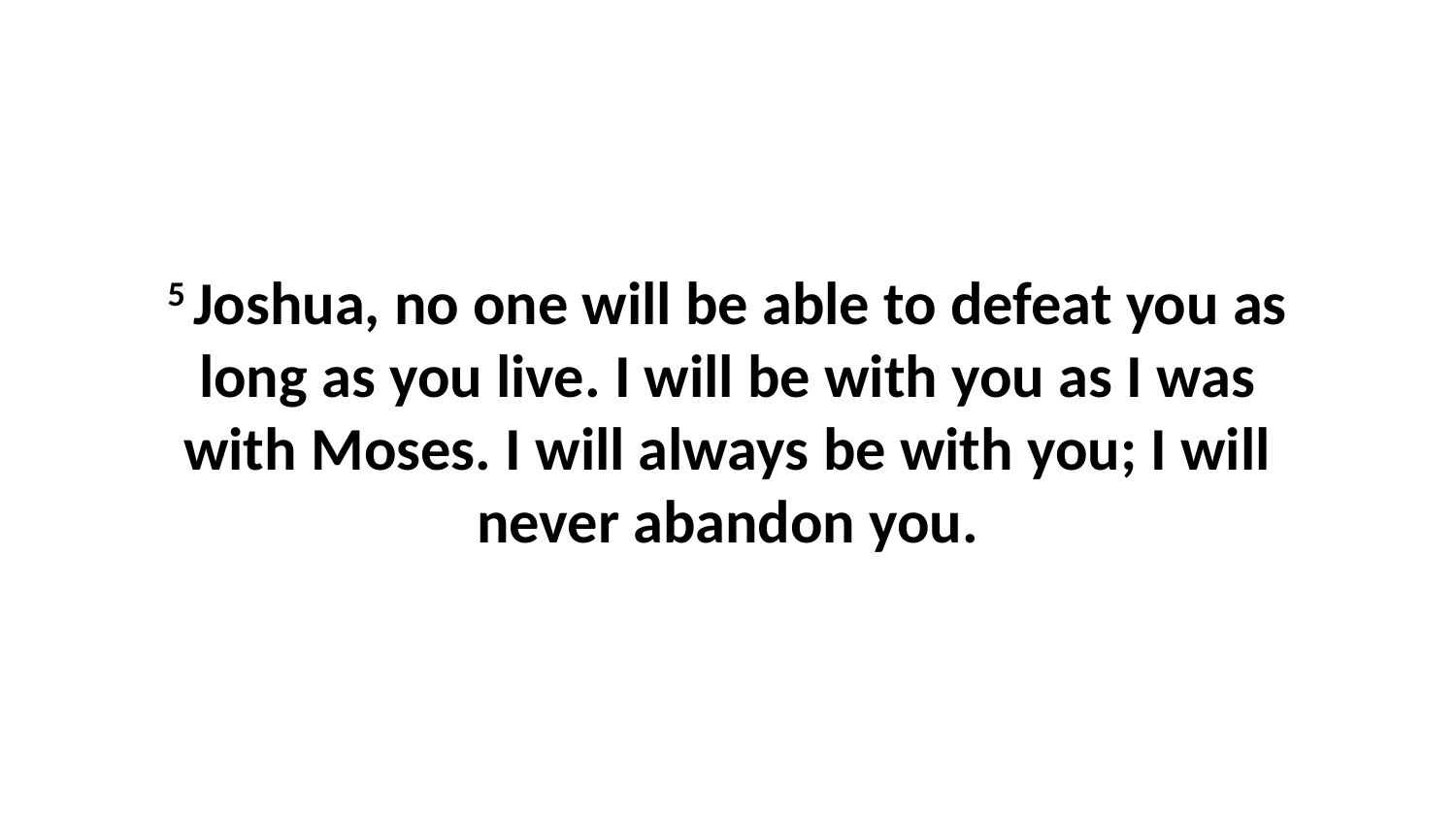

5 Joshua, no one will be able to defeat you as long as you live. I will be with you as I was with Moses. I will always be with you; I will never abandon you.